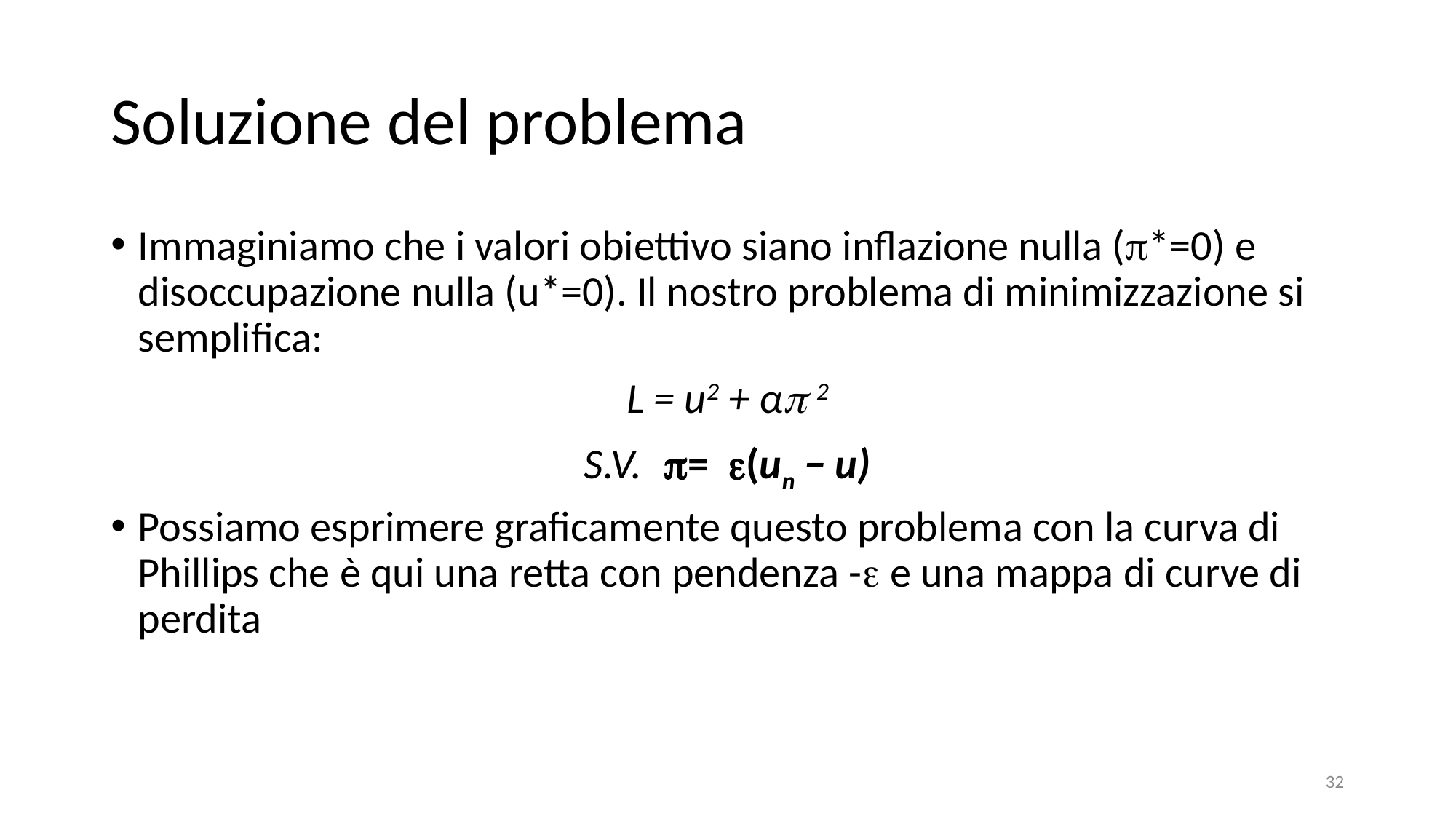

# Soluzione del problema
Immaginiamo che i valori obiettivo siano inflazione nulla (π*=0) e disoccupazione nulla (u*=0). Il nostro problema di minimizzazione si semplifica:
L = u2 + απ 2
S.V.    π=  ε(un − u)
Possiamo esprimere graficamente questo problema con la curva di Phillips che è qui una retta con pendenza -ε e una mappa di curve di perdita

32